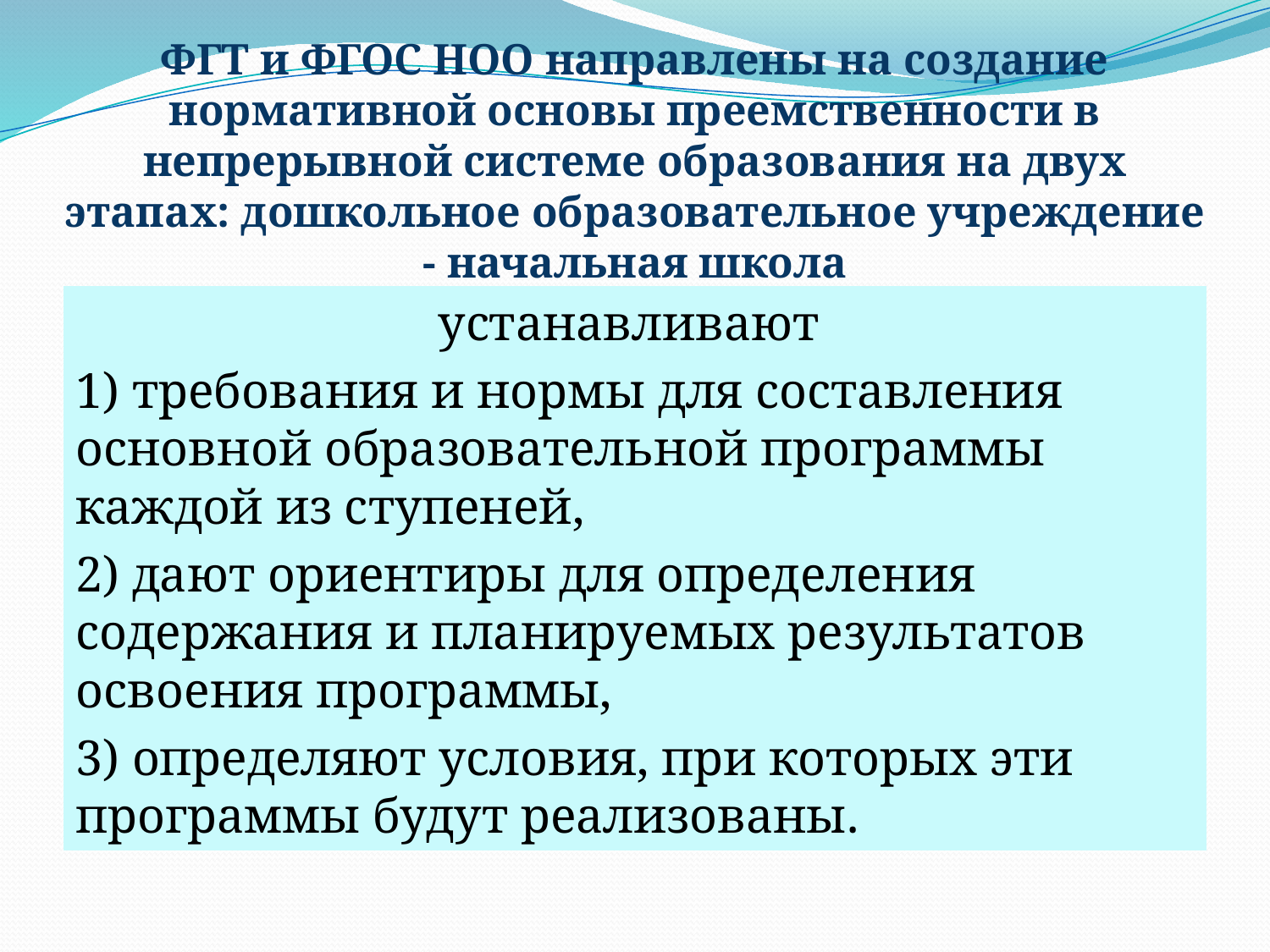

# ФГТ и ФГОС НОО направлены на создание нормативной основы преемственности в непрерывной системе образования на двух этапах: дошкольное образовательное учреждение - начальная школа
устанавливают
1) требования и нормы для составления основной образовательной программы каждой из ступеней,
2) дают ориентиры для определения содержания и планируемых результатов освоения программы,
3) определяют условия, при которых эти программы будут реализованы.